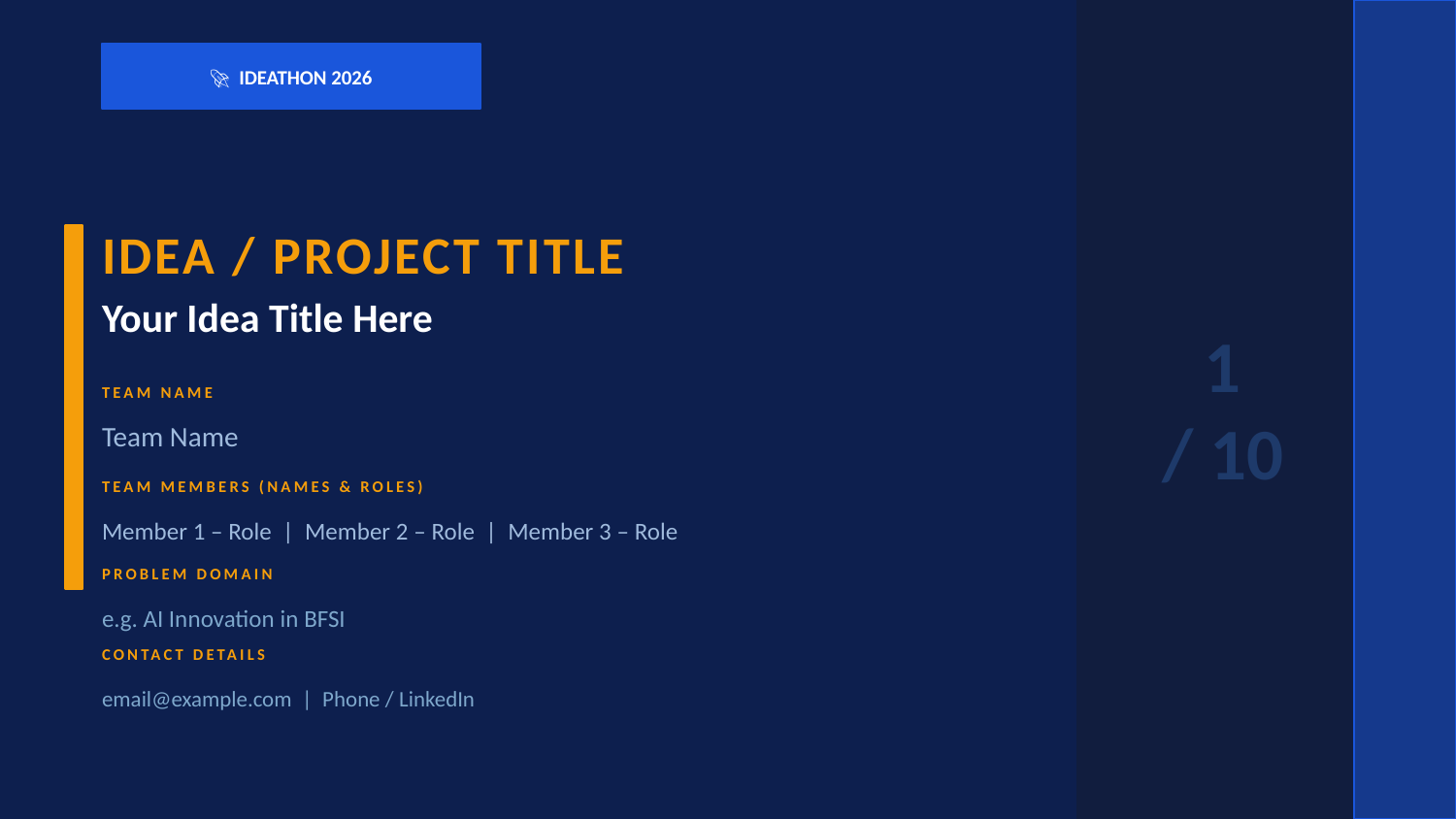

🚀  IDEATHON 2026

IDEA / PROJECT TITLE
Your Idea Title Here
1
/ 10
TEAM NAME
Team Name
TEAM MEMBERS (NAMES & ROLES)
Member 1 – Role  |  Member 2 – Role  |  Member 3 – Role
PROBLEM DOMAIN
e.g. AI Innovation in BFSI
CONTACT DETAILS
email@example.com  |  Phone / LinkedIn